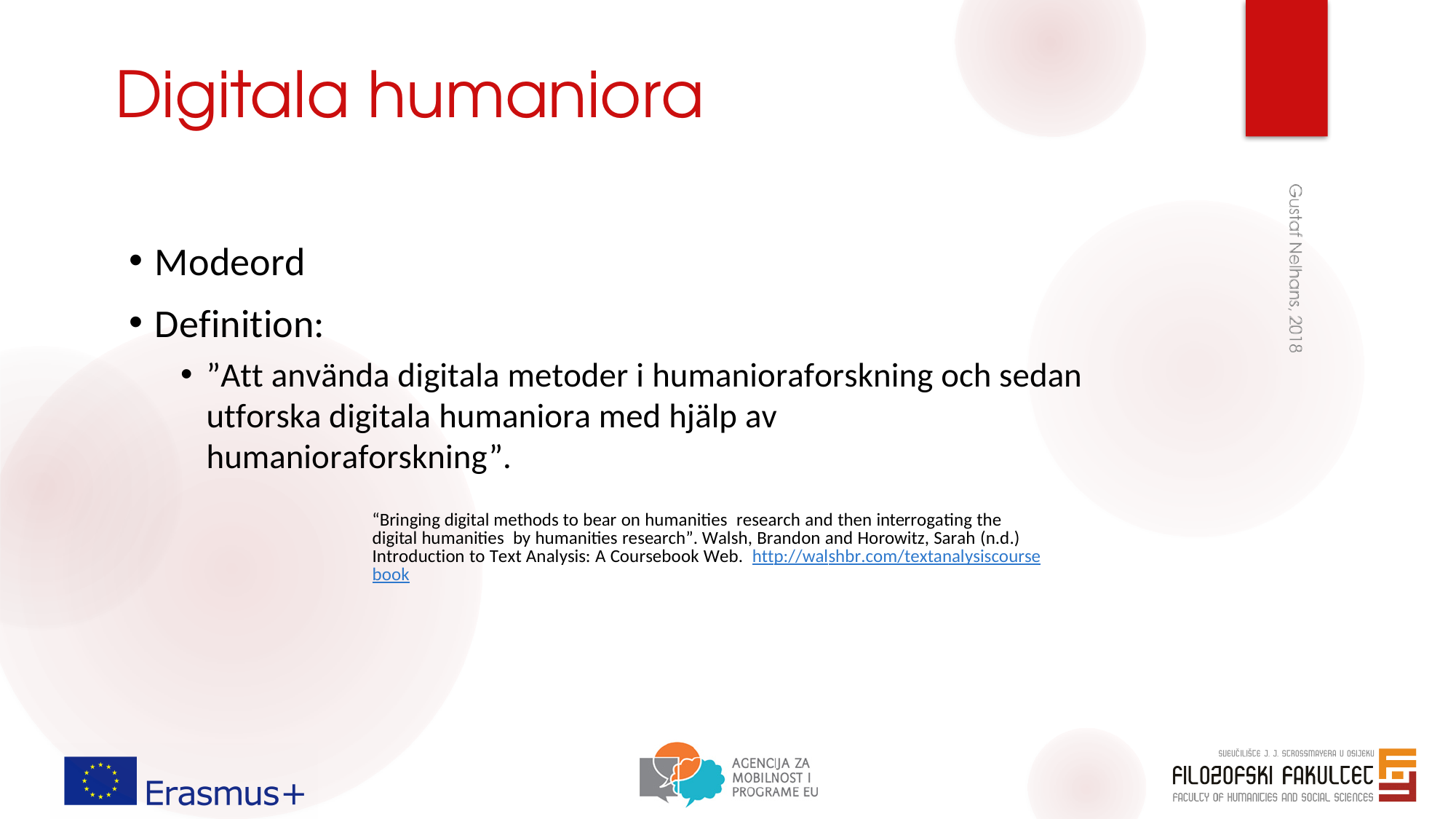

# Digitala humaniora

Modeord
Definition:
”Att använda digitala metoder i humanioraforskning och sedan utforska digitala humaniora med hjälp av humanioraforskning”.
Gustaf Nelhans, 2018
“Bringing digital methods to bear on humanities  research and then interrogating the digital humanities  by humanities research”. Walsh, Brandon and Horowitz, Sarah (n.d.) Introduction to Text Analysis: A Coursebook Web.  http://walshbr.com/textanalysiscoursebook